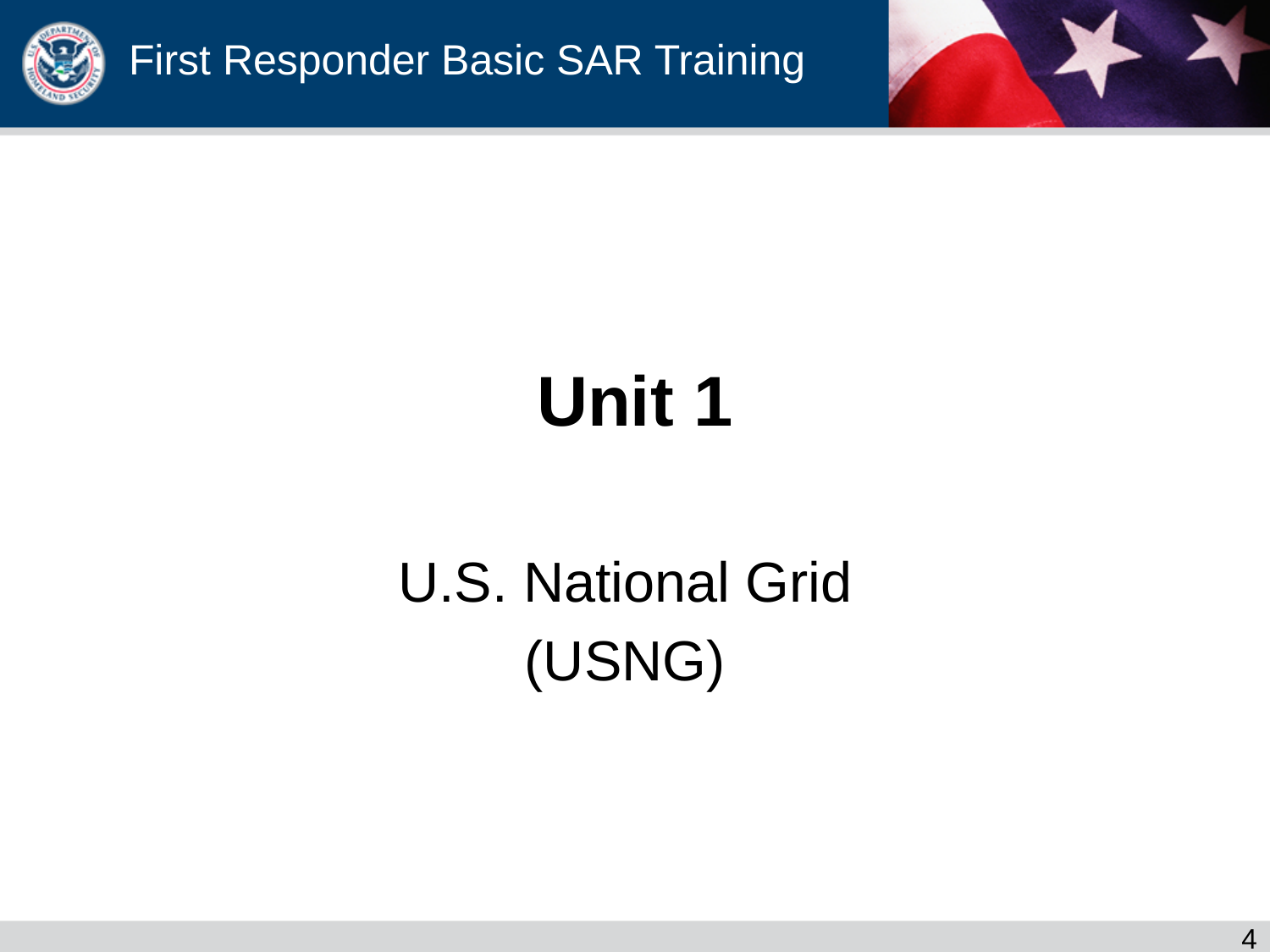

# Unit 1
U.S. National Grid
(USNG)
4